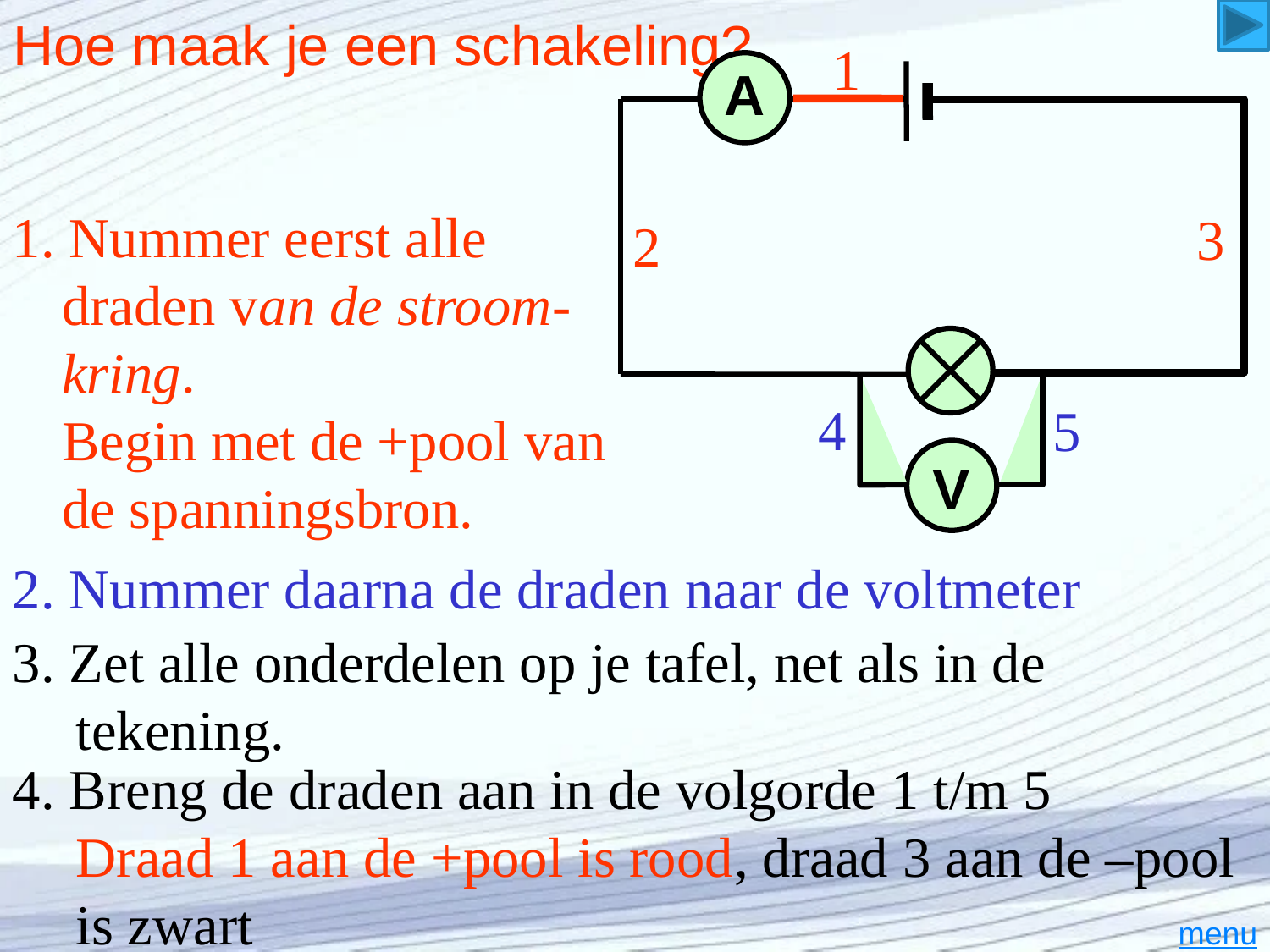

# Hoe maak je een schakeling?

A

V
1

1. Nummer eerst alle
draden van de stroom-
kring.
Begin met de +pool van
de spanningsbron.
3
2
4
5
2. Nummer daarna de draden naar de voltmeter
3. Zet alle onderdelen op je tafel, net als in de tekening.
4. Breng de draden aan in de volgorde 1 t/m 5
Draad 1 aan de +pool is rood, draad 3 aan de –pool is zwart
menu